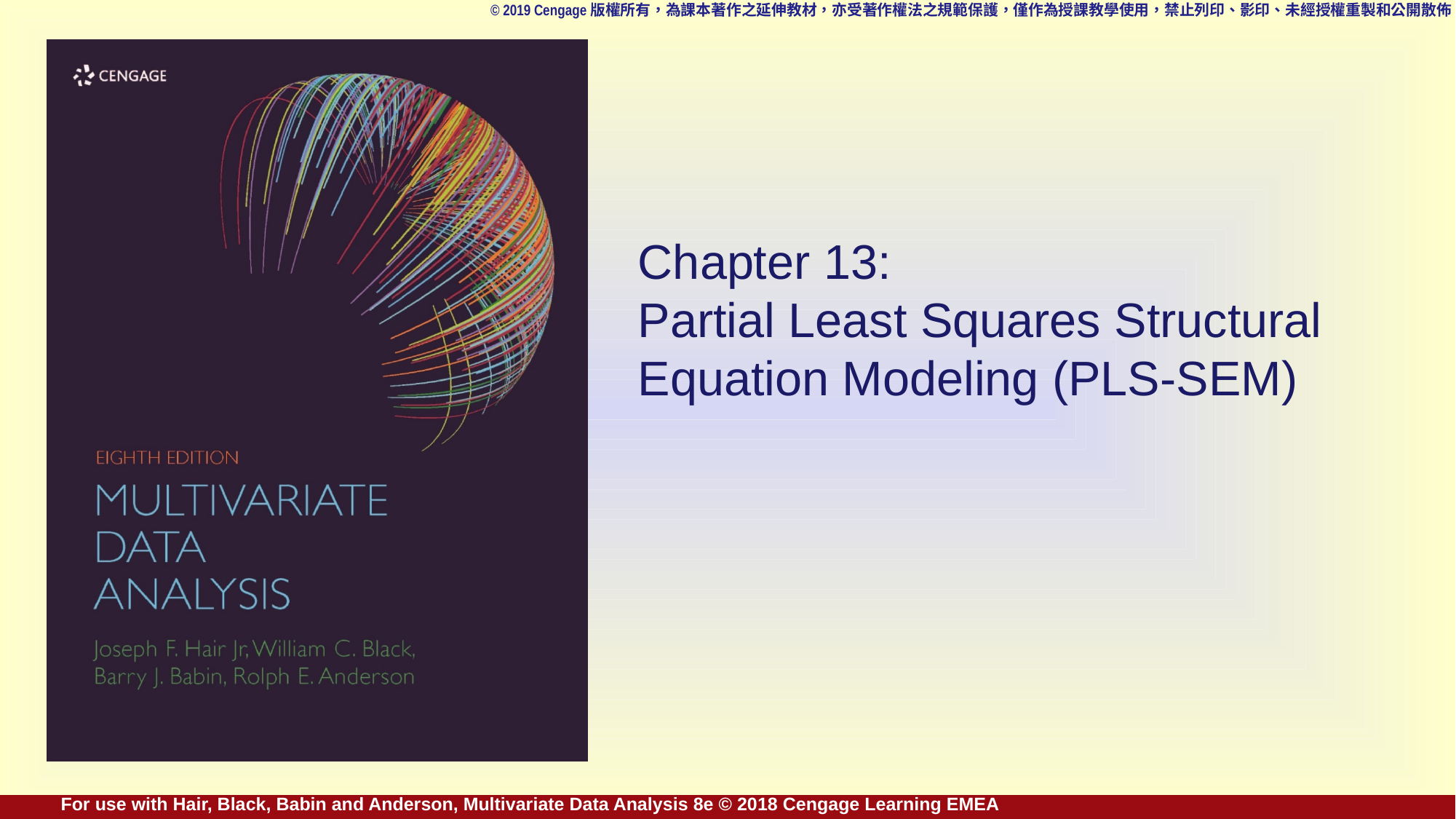

# Chapter 13: Partial Least Squares Structural Equation Modeling (PLS-SEM)
For use with Hair, Black, Babin and Anderson, Multivariate Data Analysis 8e © 2018 Cengage Learning EMEA